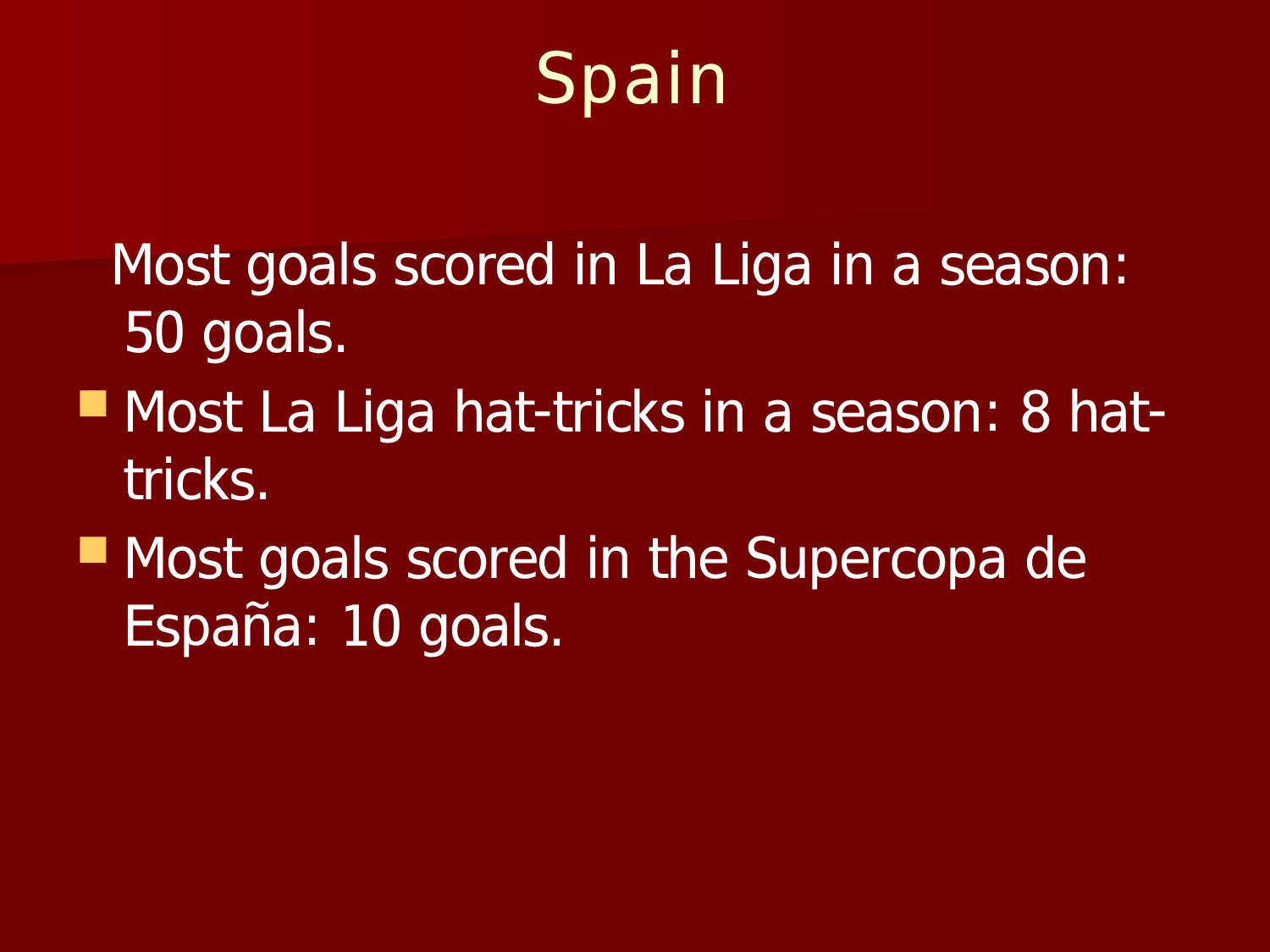

# Spain
  Most goals scored in La Liga in a season: 50 goals.
Most La Liga hat-tricks in a season: 8 hat-tricks.
Most goals scored in the Supercopa de España: 10 goals.